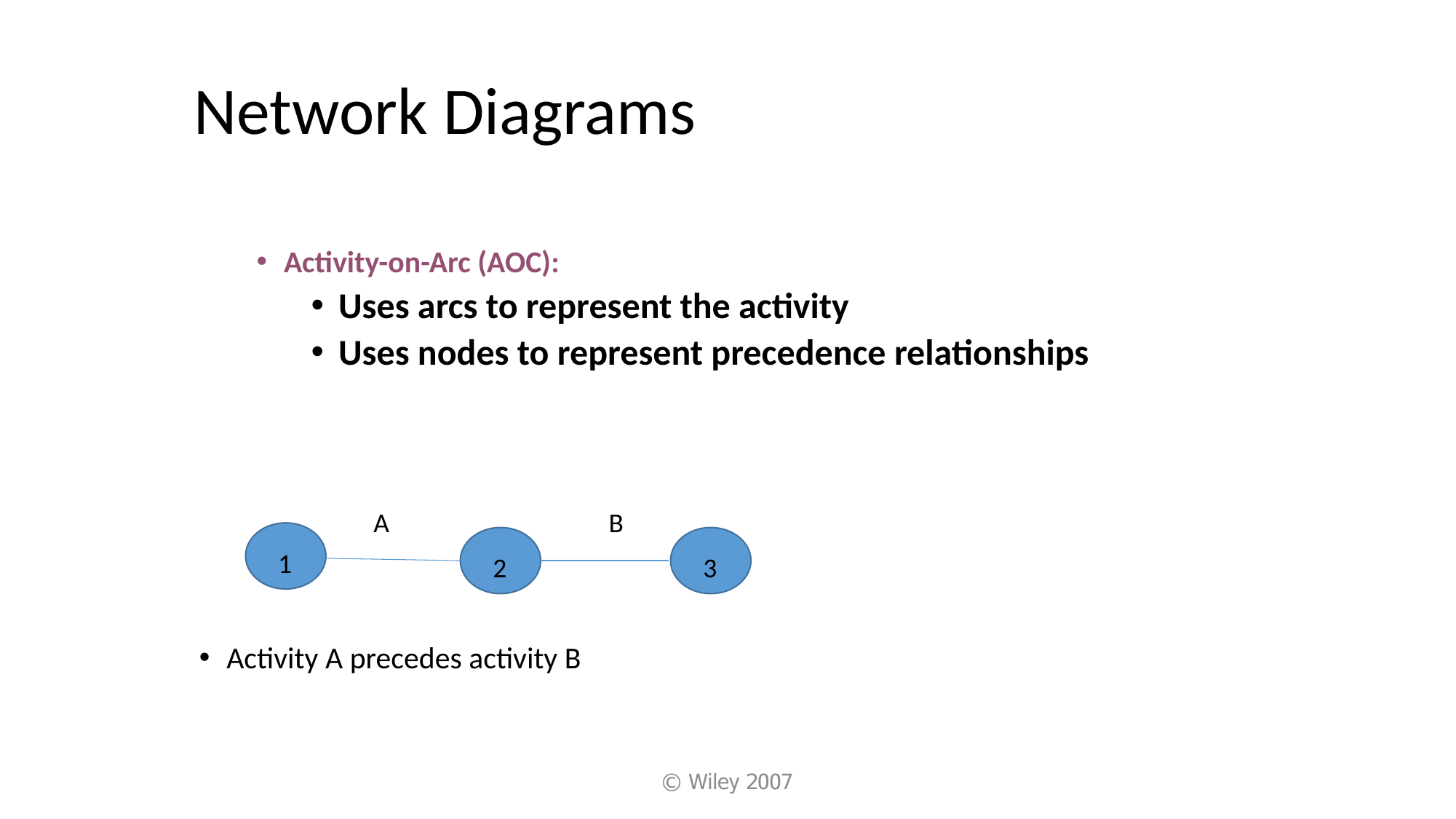

# Network Diagrams
Activity-on-Arc (AOC):
Uses arcs to represent the activity
Uses nodes to represent precedence relationships

Activity A precedes activity B
B
A

1
2
3
© Wiley 2007